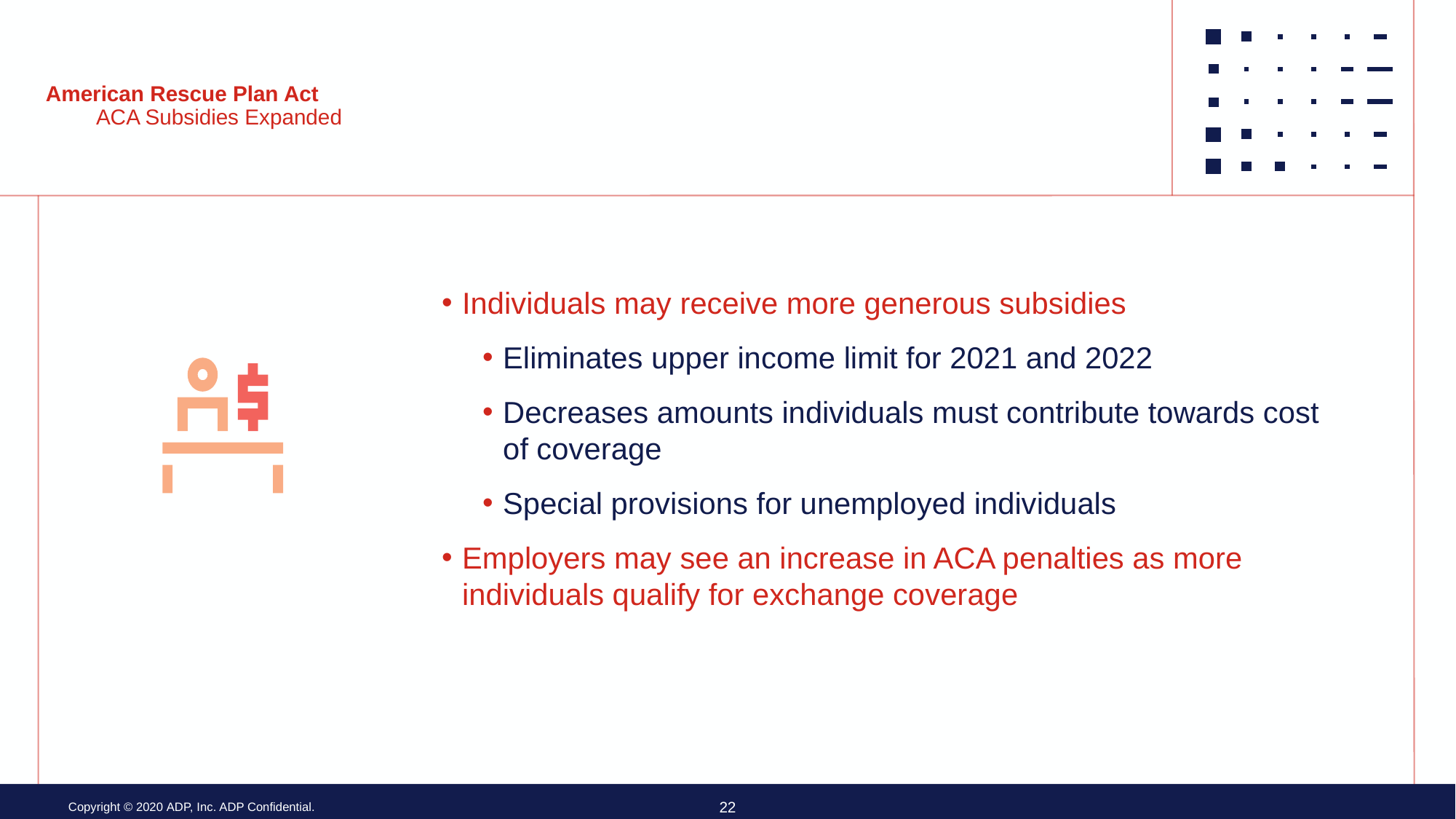

# American Rescue Plan Act ACA Subsidies Expanded
Individuals may receive more generous subsidies
Eliminates upper income limit for 2021 and 2022
Decreases amounts individuals must contribute towards cost of coverage
Special provisions for unemployed individuals
Employers may see an increase in ACA penalties as more individuals qualify for exchange coverage